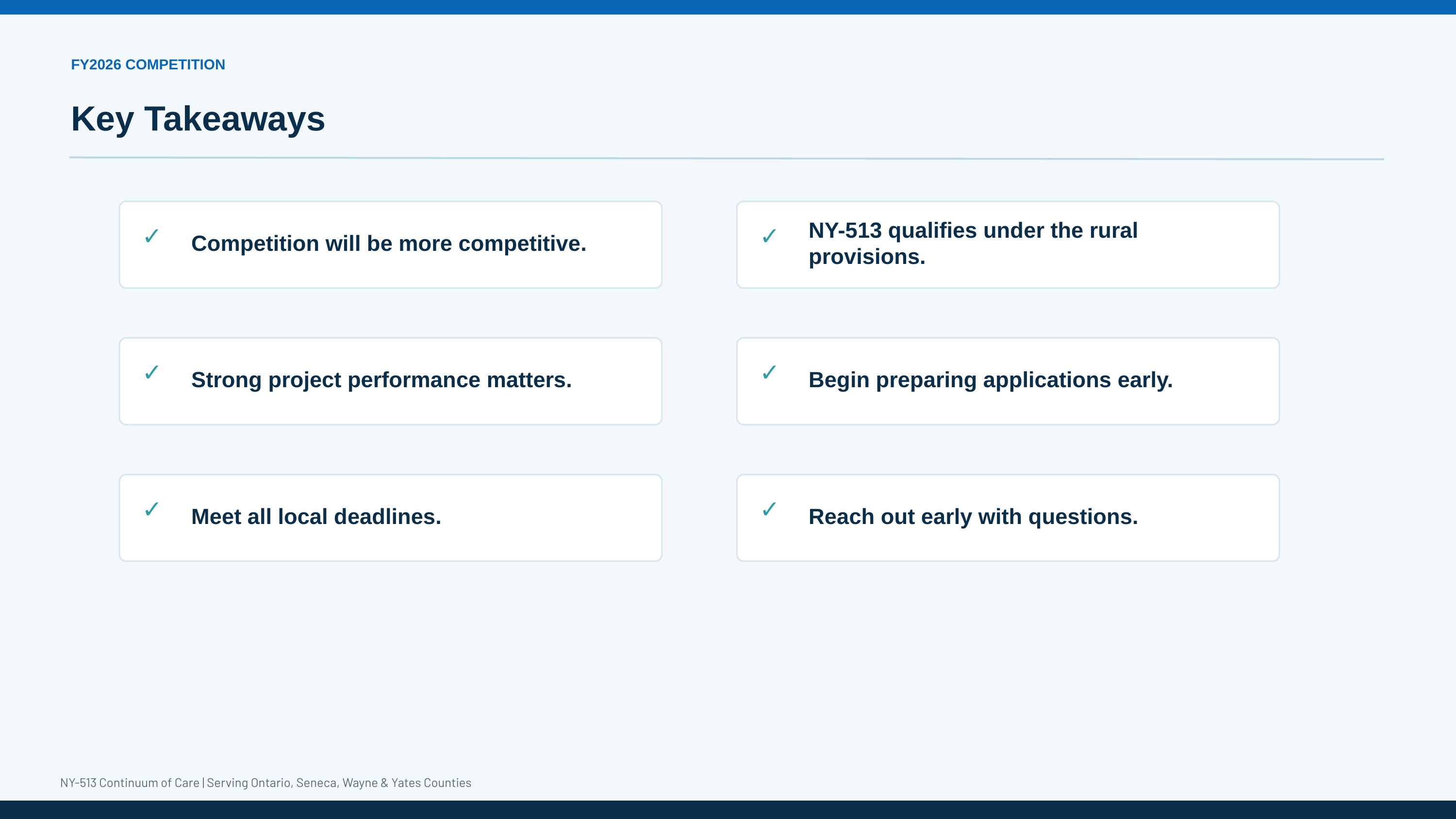

FY2026 COMPETITION

Key Takeaways

✓

✓

Competition will be more competitive.

NY-513 qualifies under the rural provisions.

✓

✓

Strong project performance matters.

Begin preparing applications early.

✓

✓

Meet all local deadlines.

Reach out early with questions.

NY-513 Continuum of Care | Serving Ontario, Seneca, Wayne & Yates Counties